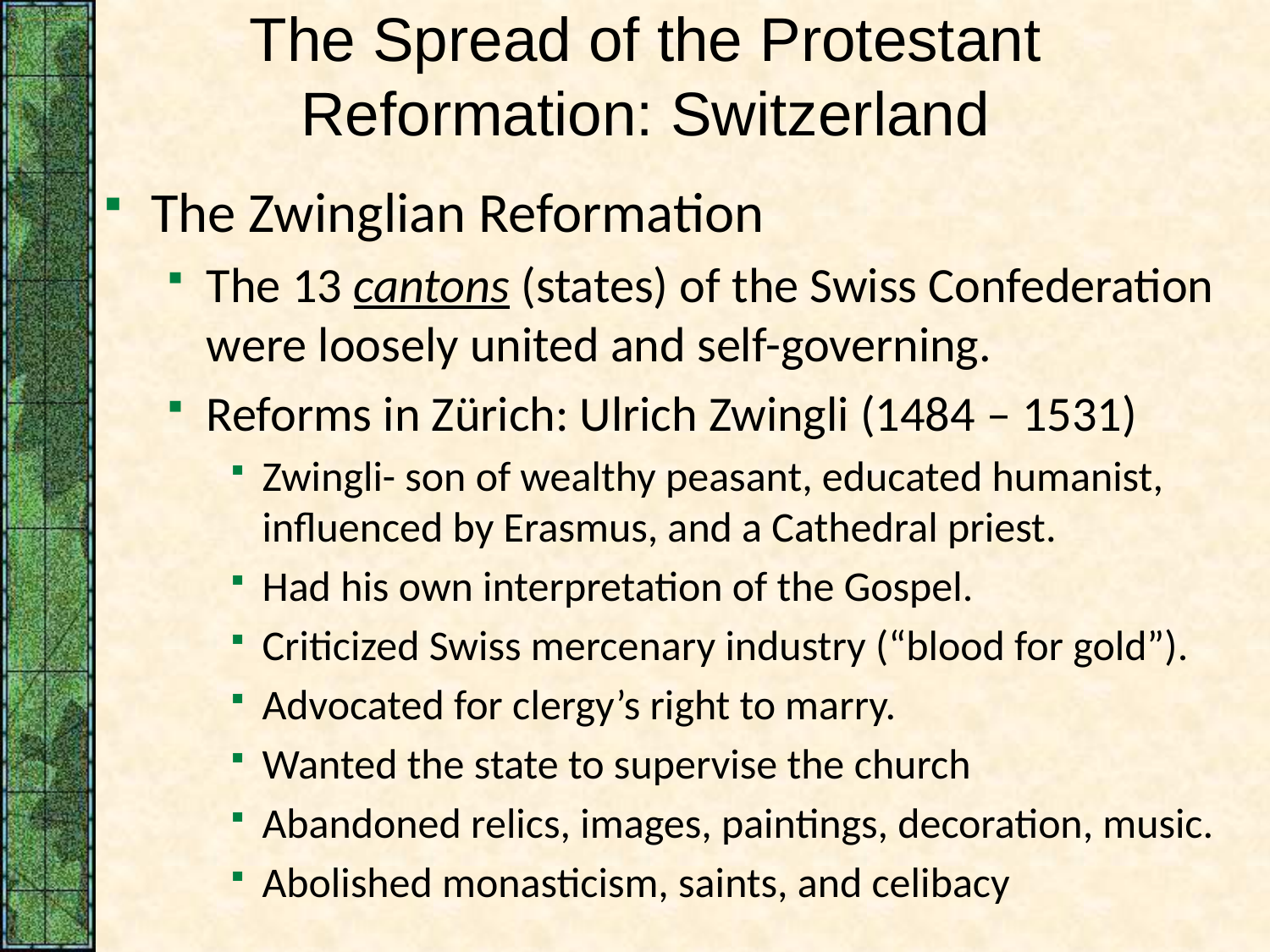

# The Spread of the Protestant Reformation: Switzerland
The Zwinglian Reformation
The 13 cantons (states) of the Swiss Confederation were loosely united and self-governing.
Reforms in Zürich: Ulrich Zwingli (1484 – 1531)
Zwingli- son of wealthy peasant, educated humanist, influenced by Erasmus, and a Cathedral priest.
Had his own interpretation of the Gospel.
Criticized Swiss mercenary industry (“blood for gold”).
Advocated for clergy’s right to marry.
Wanted the state to supervise the church
Abandoned relics, images, paintings, decoration, music.
Abolished monasticism, saints, and celibacy